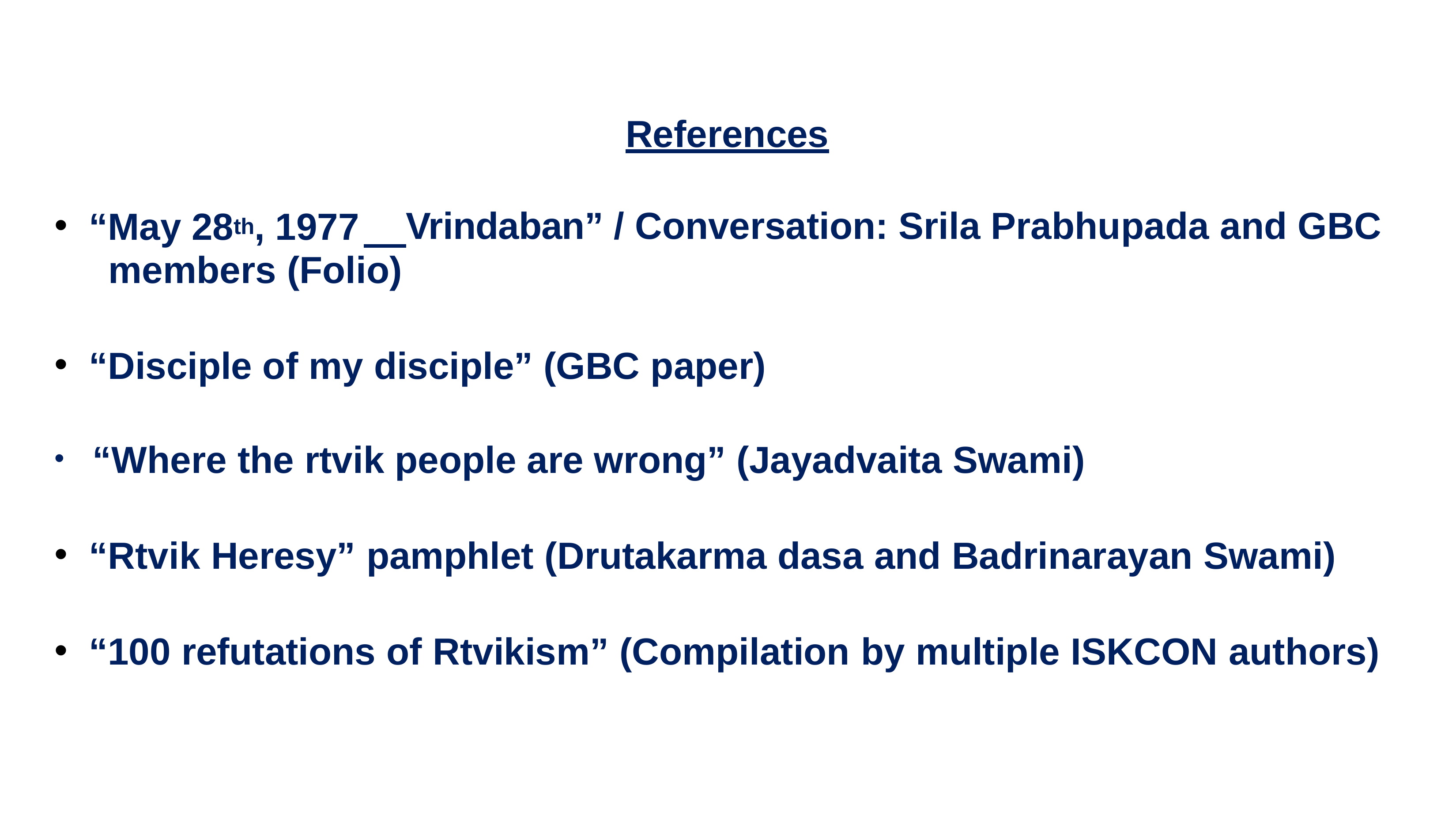

# References
“May 28th, 1977
Vrindaban” / Conversation: Srila Prabhupada and GBC
members (Folio)

“Disciple of my disciple” (GBC paper)

“Where the rtvik people are wrong” (Jayadvaita Swami)

“Rtvik Heresy” pamphlet (Drutakarma dasa and Badrinarayan Swami)

“100 refutations of Rtvikism” (Compilation by multiple ISKCON authors)